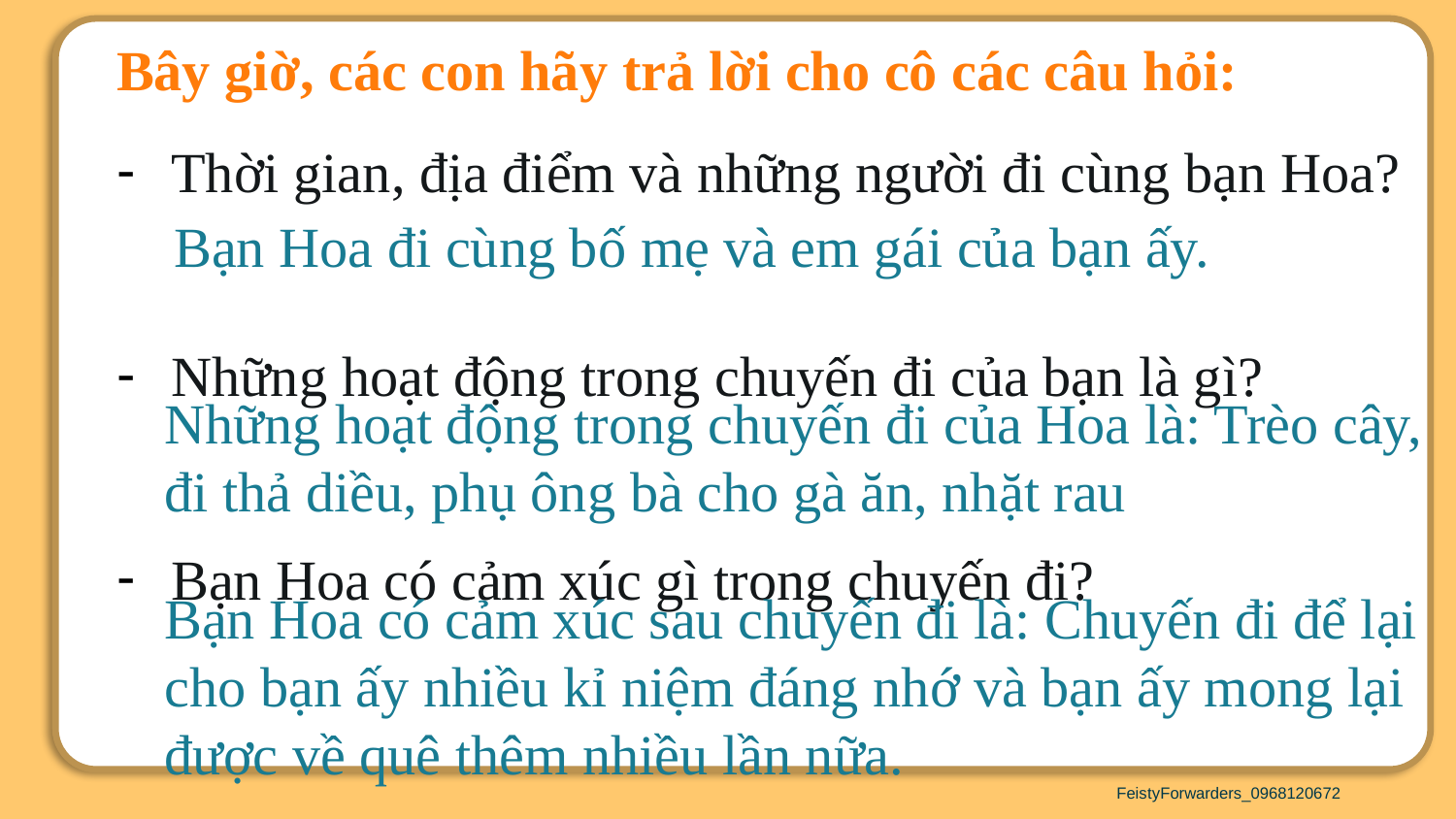

Bây giờ, các con hãy trả lời cho cô các câu hỏi:
Thời gian, địa điểm và những người đi cùng bạn Hoa?

Những hoạt động trong chuyến đi của bạn là gì?

Bạn Hoa có cảm xúc gì trong chuyến đi?

Bạn Hoa đi cùng bố mẹ và em gái của bạn ấy.
Những hoạt động trong chuyến đi của Hoa là: Trèo cây, đi thả diều, phụ ông bà cho gà ăn, nhặt rau
Bạn Hoa có cảm xúc sau chuyến đi là: Chuyến đi để lại cho bạn ấy nhiều kỉ niệm đáng nhớ và bạn ấy mong lại được về quê thêm nhiều lần nữa.